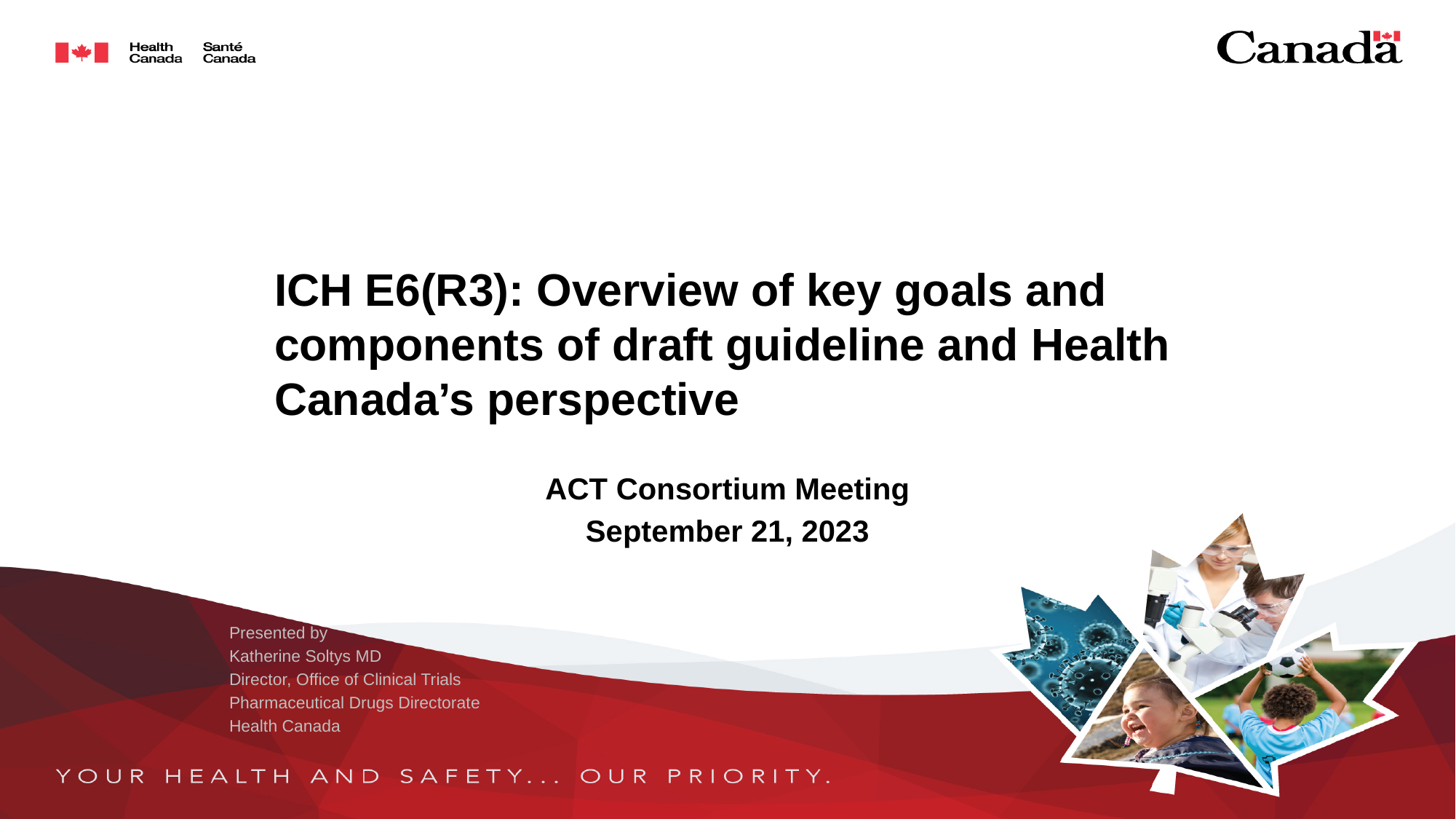

ICH E6(R3): Overview of key goals and components of draft guideline and Health Canada’s perspective
ACT Consortium Meeting
September 21, 2023

Presented by
Katherine Soltys MD
Director, Office of Clinical Trials
Pharmaceutical Drugs Directorate
Health Canada